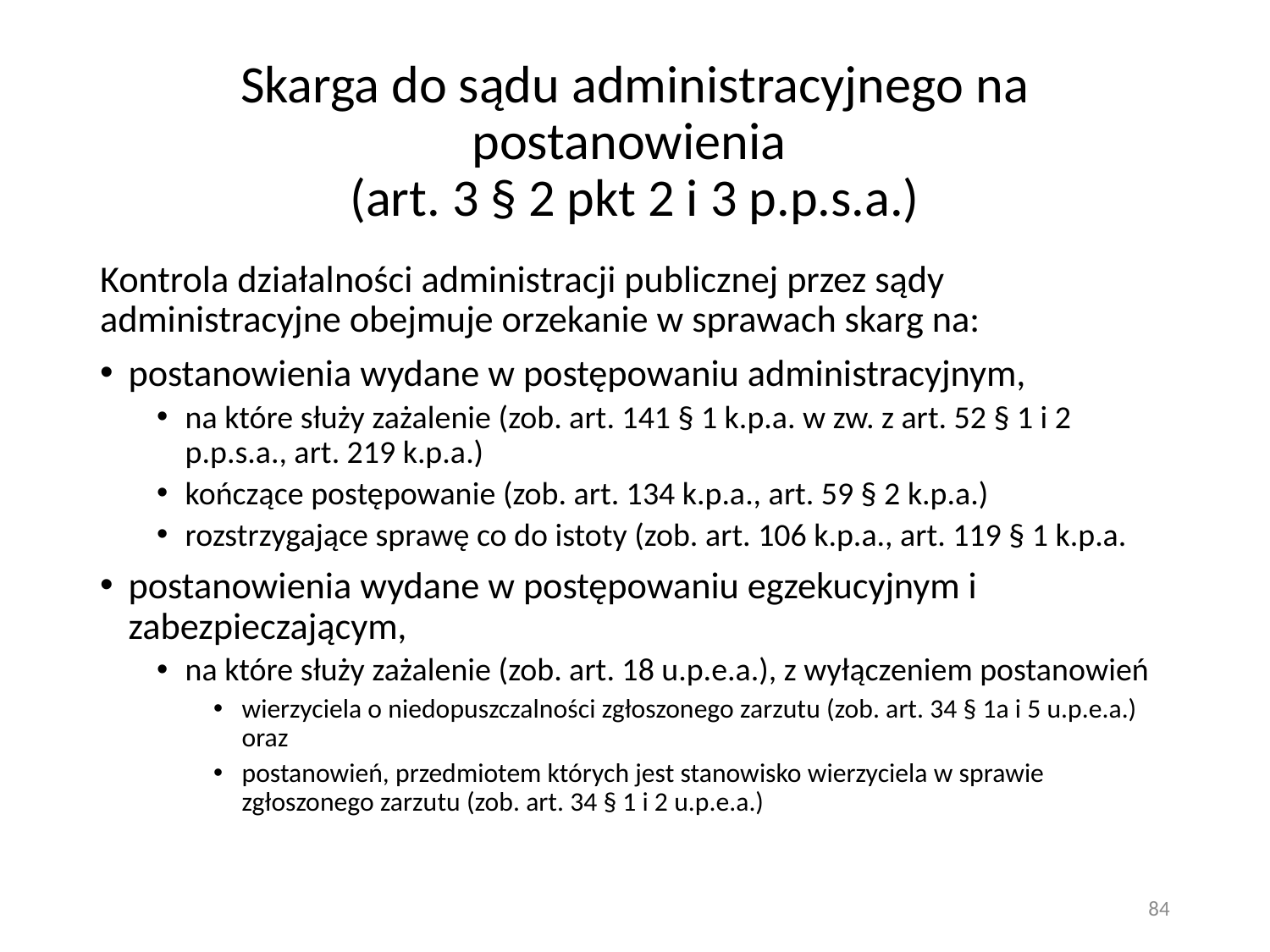

# Skarga do sądu administracyjnego na postanowienia (art. 3 § 2 pkt 2 i 3 p.p.s.a.)
Kontrola działalności administracji publicznej przez sądy administracyjne obejmuje orzekanie w sprawach skarg na:
postanowienia wydane w postępowaniu administracyjnym,
na które służy zażalenie (zob. art. 141 § 1 k.p.a. w zw. z art. 52 § 1 i 2 p.p.s.a., art. 219 k.p.a.)
kończące postępowanie (zob. art. 134 k.p.a., art. 59 § 2 k.p.a.)
rozstrzygające sprawę co do istoty (zob. art. 106 k.p.a., art. 119 § 1 k.p.a.
postanowienia wydane w postępowaniu egzekucyjnym i zabezpieczającym,
na które służy zażalenie (zob. art. 18 u.p.e.a.), z wyłączeniem postanowień
wierzyciela o niedopuszczalności zgłoszonego zarzutu (zob. art. 34 § 1a i 5 u.p.e.a.) oraz
postanowień, przedmiotem których jest stanowisko wierzyciela w sprawie zgłoszonego zarzutu (zob. art. 34 § 1 i 2 u.p.e.a.)

84